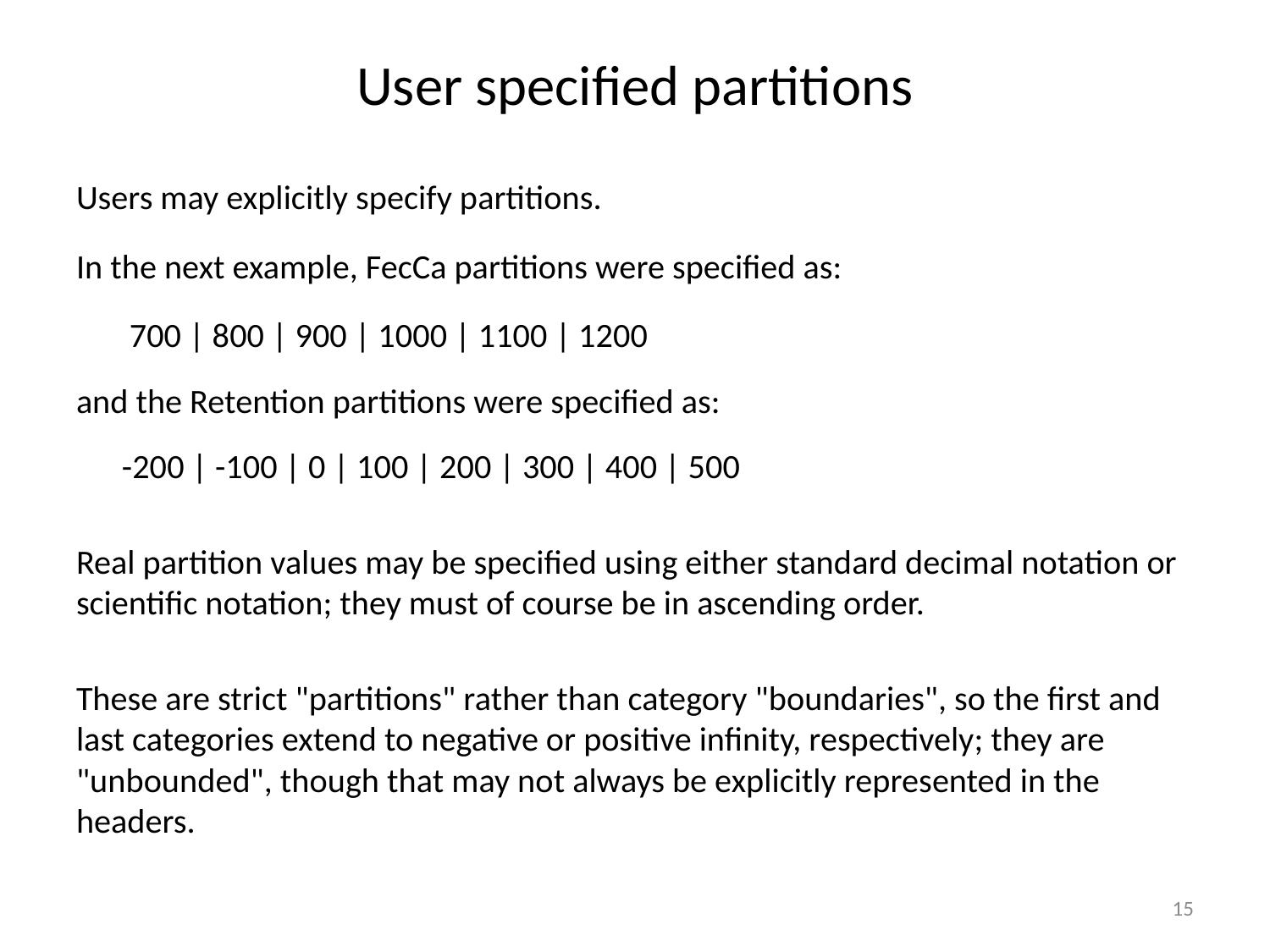

# User specified partitions
Users may explicitly specify partitions.

In the next example, FecCa partitions were specified as:

       700 | 800 | 900 | 1000 | 1100 | 1200

and the Retention partitions were specified as:

      -200 | -100 | 0 | 100 | 200 | 300 | 400 | 500

Real partition values may be specified using either standard decimal notation or scientific notation; they must of course be in ascending order.

These are strict "partitions" rather than category "boundaries", so the first and last categories extend to negative or positive infinity, respectively; they are "unbounded", though that may not always be explicitly represented in the headers.

15